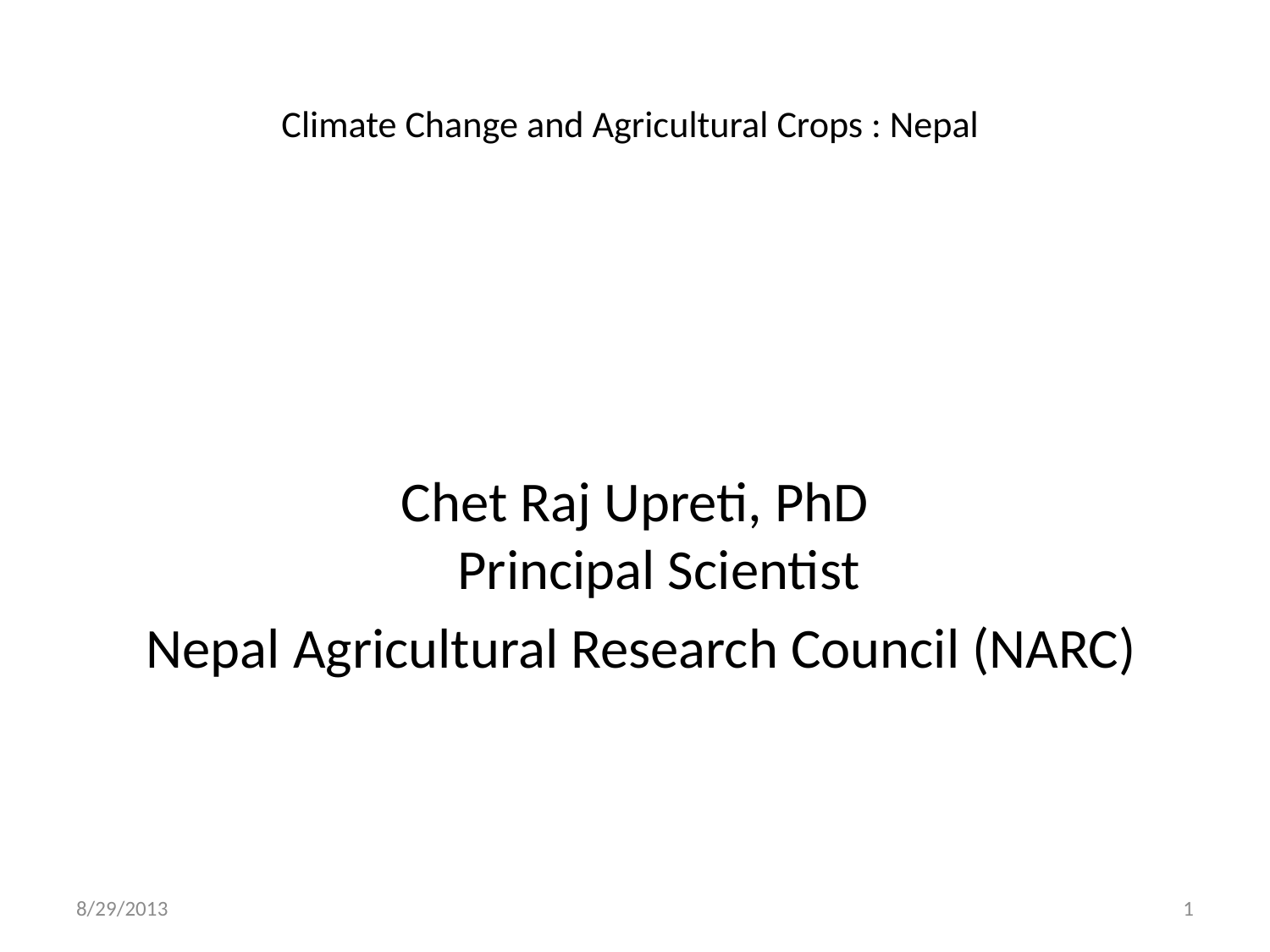

# Climate Change and Agricultural Crops : Nepal

Chet Raj Upreti, PhD
Principal Scientist
 Nepal Agricultural Research Council (NARC)
8/29/2013
1